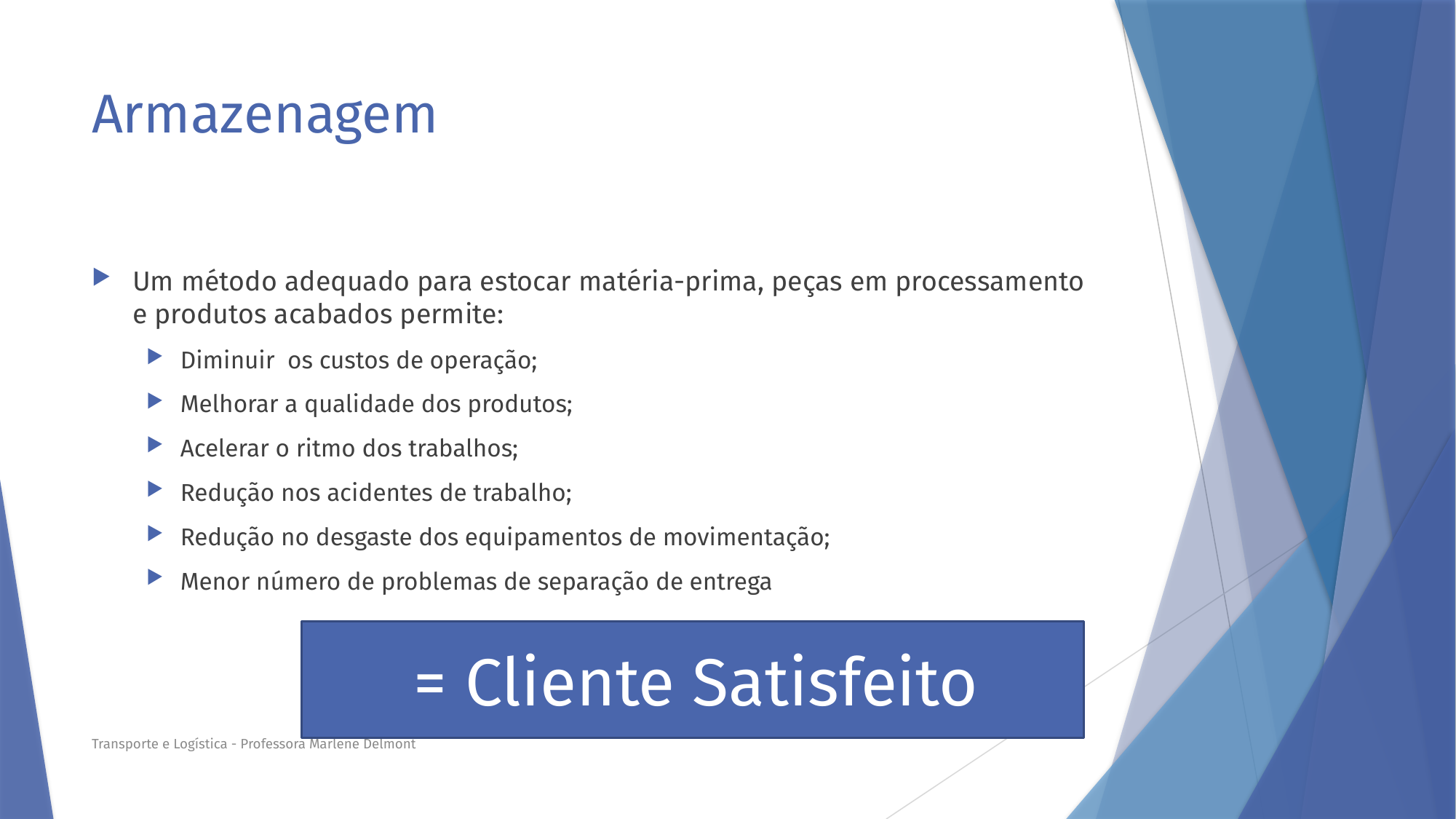

# Armazenagem
Um método adequado para estocar matéria-prima, peças em processamento e produtos acabados permite:
Diminuir  os custos de operação;
Melhorar a qualidade dos produtos;
Acelerar o ritmo dos trabalhos;
Redução nos acidentes de trabalho;
Redução no desgaste dos equipamentos de movimentação;
Menor número de problemas de separação de entrega

 = Cliente Satisfeito
Transporte e Logística - Professora Marlene Delmont